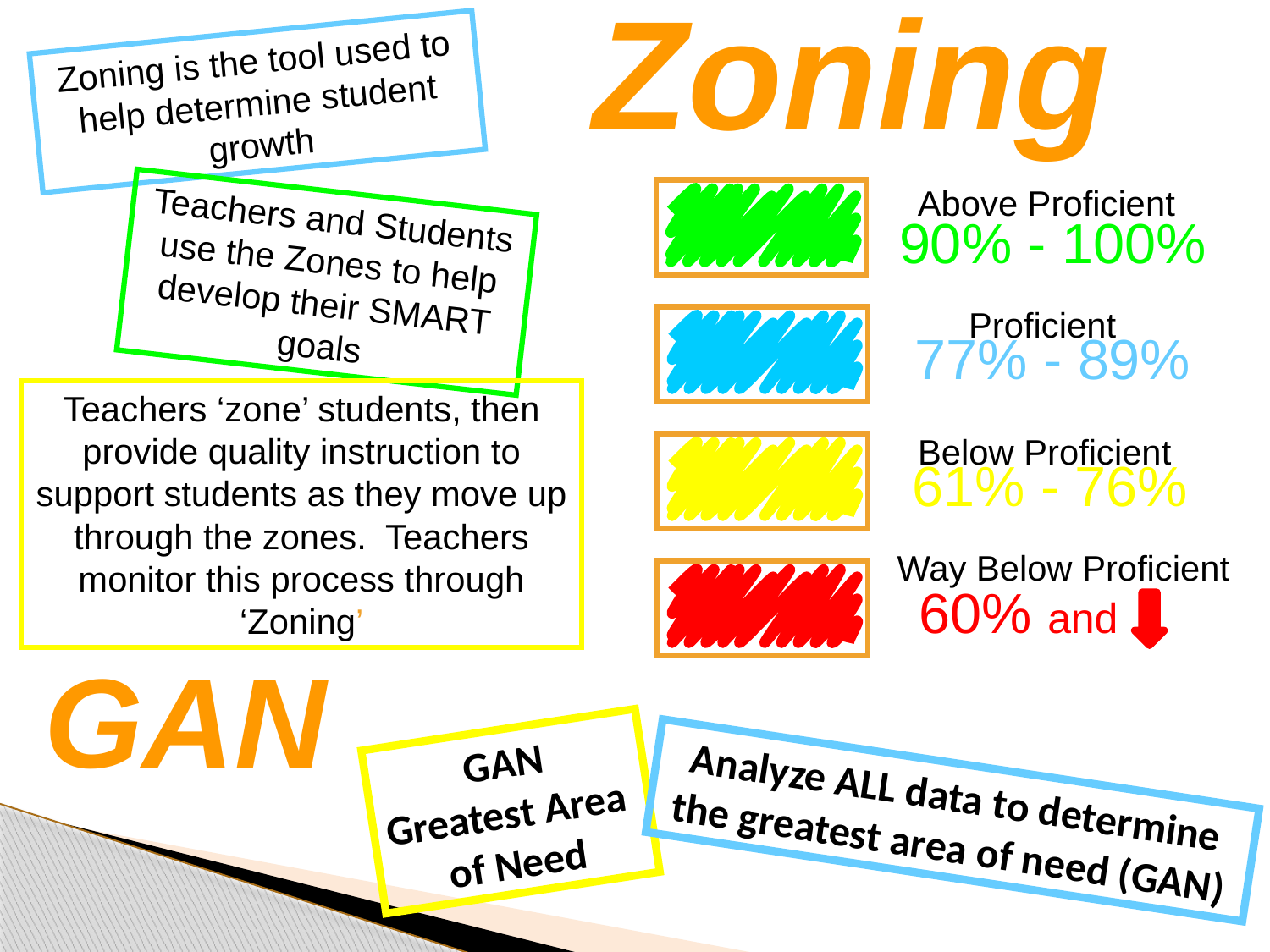

Zoning
Zoning is the tool used to help determine student growth
Above Proficient

Teachers and Students use the Zones to help develop their SMART goals
90% - 100%
Proficient

77% - 89%
Teachers ‘zone’ students, then provide quality instruction to support students as they move up through the zones.  Teachers monitor this process through ‘Zoning’
Below Proficient

61% - 76%
Way Below Proficient

60% and

GAN
GAN
Greatest Area
of Need
Analyze ALL data to determine the greatest area of need (GAN)